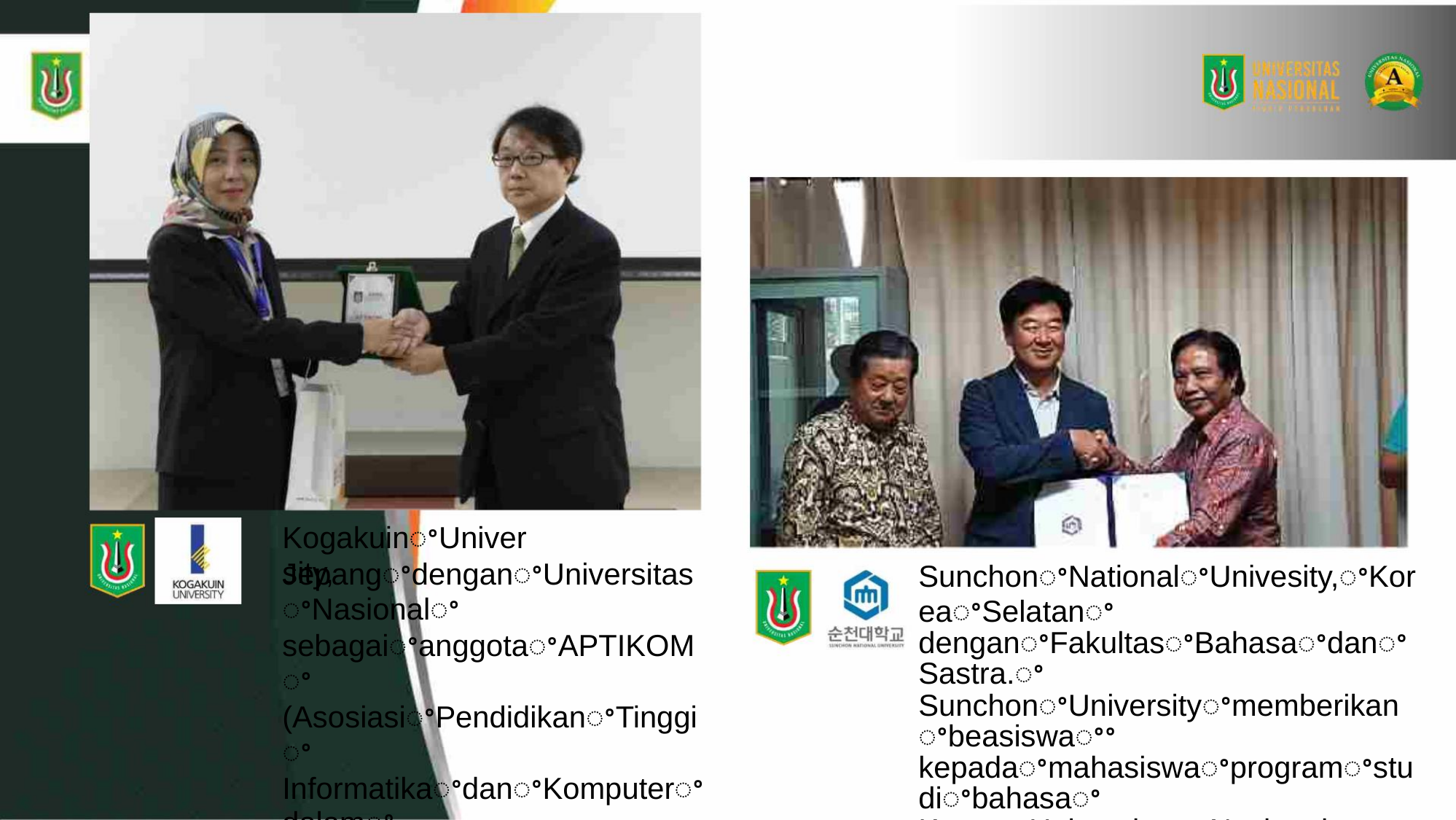

KogakuinꢀUniversity,
JepangꢀdenganꢀUniversitasꢀNasionalꢀ
sebagaiꢀanggotaꢀAPTIKOMꢀ
(AsosiasiꢀPendidikanꢀTinggiꢀ
InformatikaꢀdanꢀKomputerꢀdalamꢀ
bidangꢀmobilityꢀlearning
SunchonꢀNationalꢀUnivesity,ꢀKoreaꢀSelatanꢀ
denganꢀFakultasꢀBahasaꢀdanꢀSastra.ꢀ
SunchonꢀUniversityꢀmemberikanꢀbeasiswaꢀꢀ
kepadaꢀmahasiswaꢀprogramꢀstudiꢀbahasaꢀ
KoreaꢀUniversitasꢀNasionalꢀuntukꢀbelajarꢀ
bahasaꢀKoreaꢀdiꢀKoreaꢀSelatanꢀsetiapꢀ
semesternya